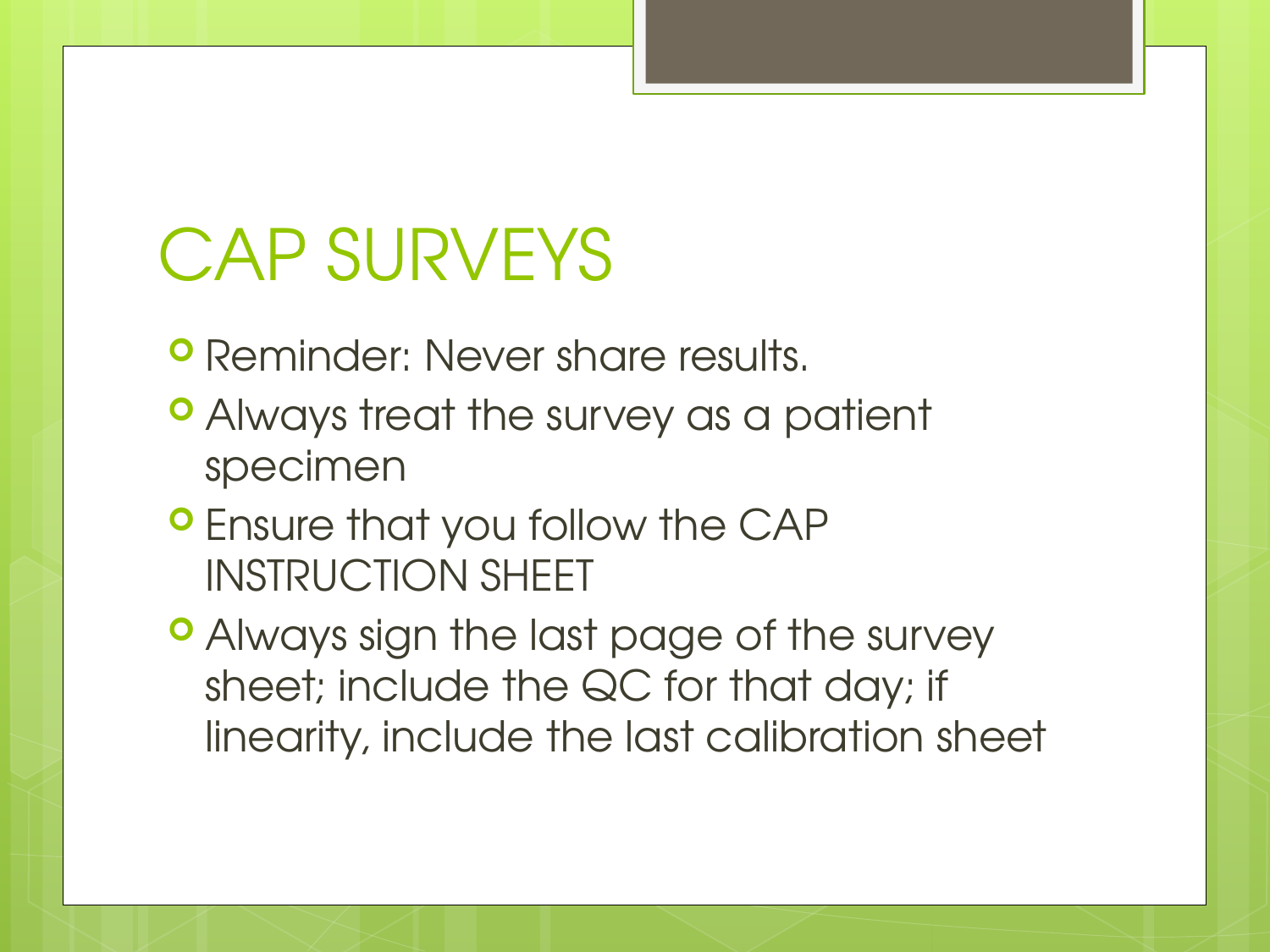

# CAP SURVEYS
Reminder: Never share results.
Always treat the survey as a patient specimen
Ensure that you follow the CAP INSTRUCTION SHEET
Always sign the last page of the survey sheet; include the QC for that day; if linearity, include the last calibration sheet